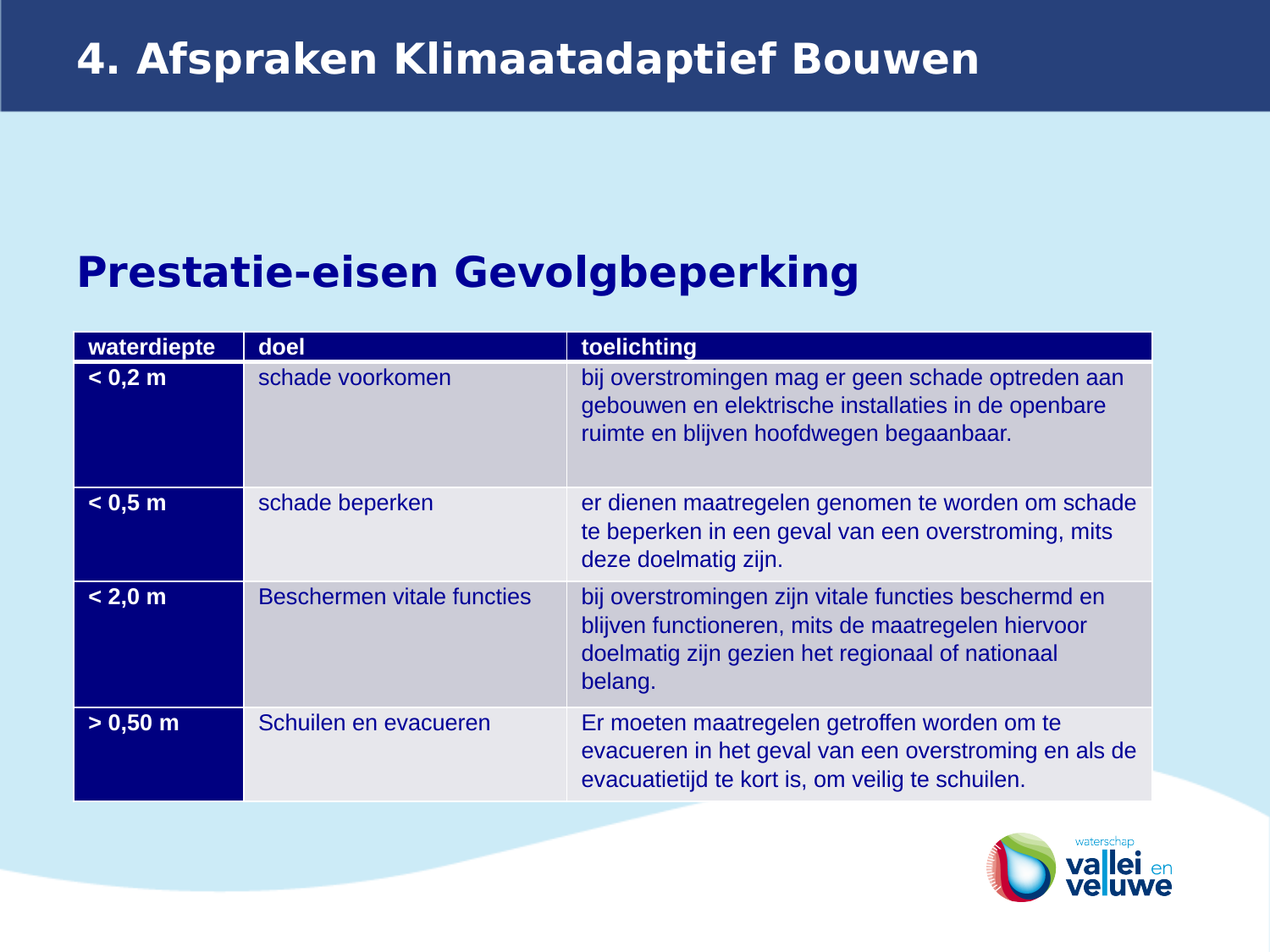

# 4. Afspraken Klimaatadaptief Bouwen
Prestatie-eisen Gevolgbeperking
| waterdiepte | doel | toelichting |
| --- | --- | --- |
| < 0,2 m | schade voorkomen | bij overstromingen mag er geen schade optreden aan gebouwen en elektrische installaties in de openbare ruimte en blijven hoofdwegen begaanbaar. |
| < 0,5 m | schade beperken | er dienen maatregelen genomen te worden om schade te beperken in een geval van een overstroming, mits deze doelmatig zijn. |
| < 2,0 m | Beschermen vitale functies | bij overstromingen zijn vitale functies beschermd en blijven functioneren, mits de maatregelen hiervoor doelmatig zijn gezien het regionaal of nationaal belang. |
| > 0,50 m | Schuilen en evacueren | Er moeten maatregelen getroffen worden om te evacueren in het geval van een overstroming en als de evacuatietijd te kort is, om veilig te schuilen. |